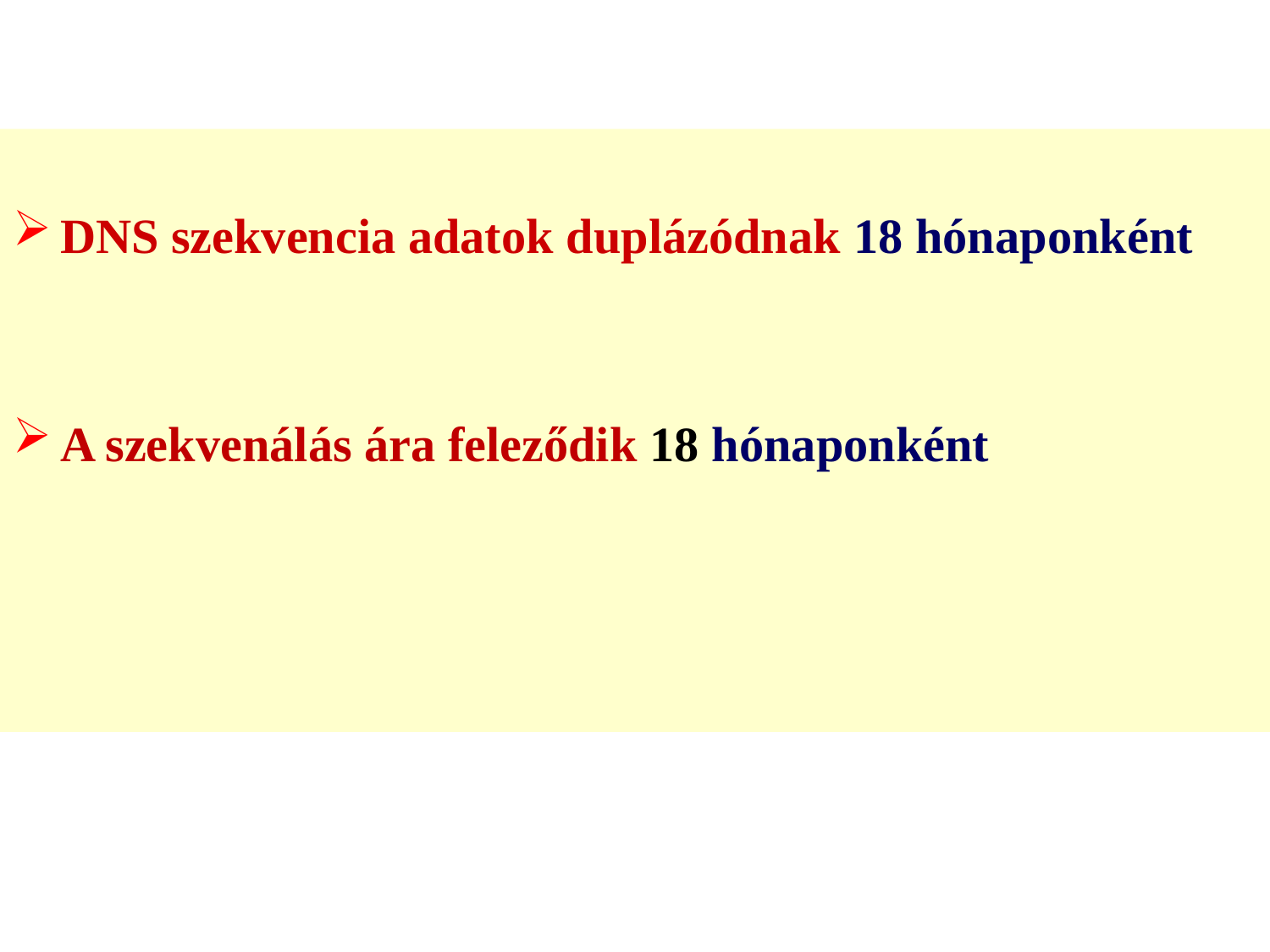

DNS szekvencia adatok duplázódnak 18 hónaponként

A szekvenálás ára feleződik 18 hónaponként